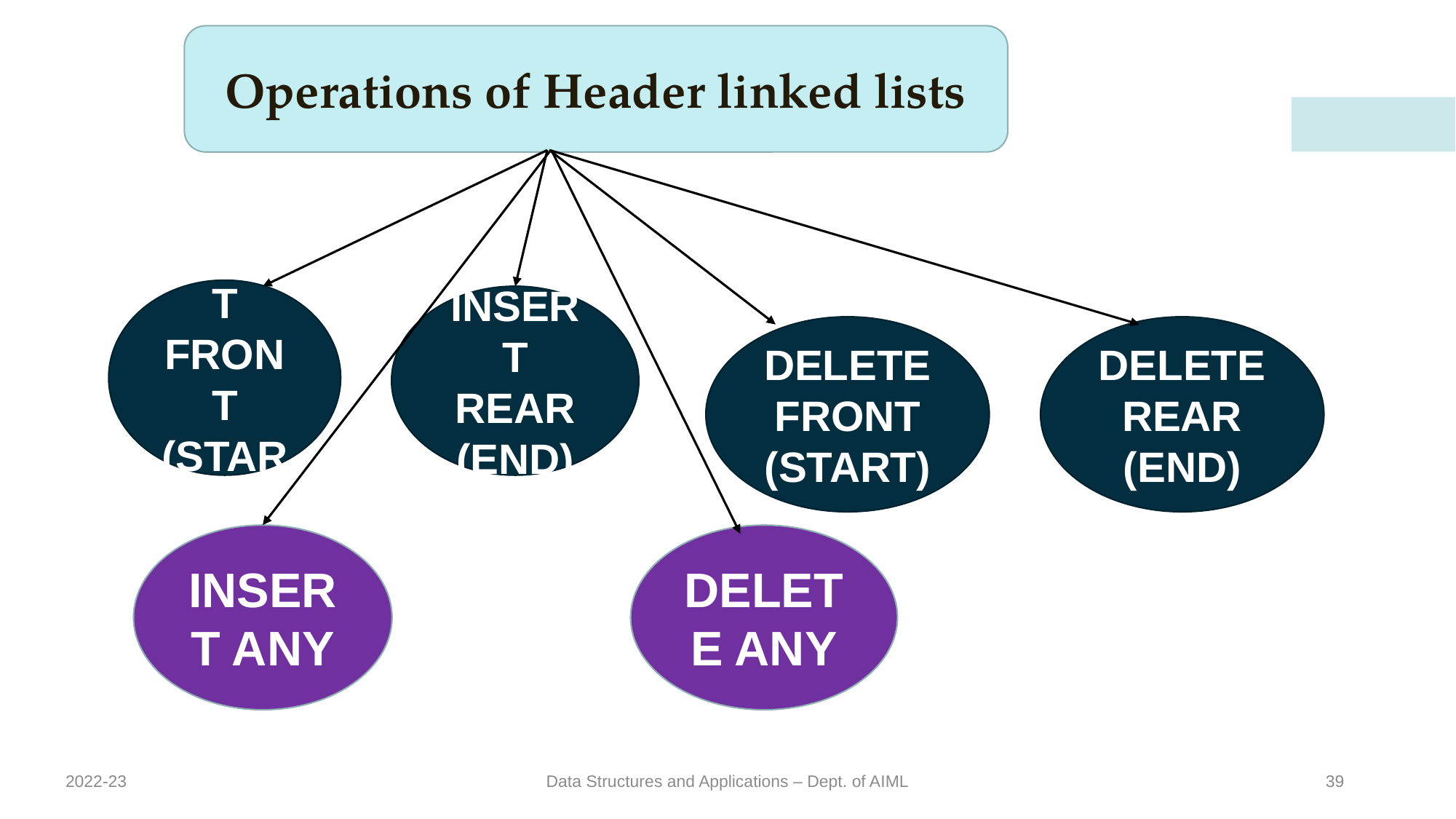

Operations of Header linked lists
INSERT FRONT (START)
INSERT REAR (END)
DELETE FRONT (START)
DELETE REAR (END)
INSERT ANY
DELETE ANY
2022-23
Data Structures and Applications – Dept. of AIML
39